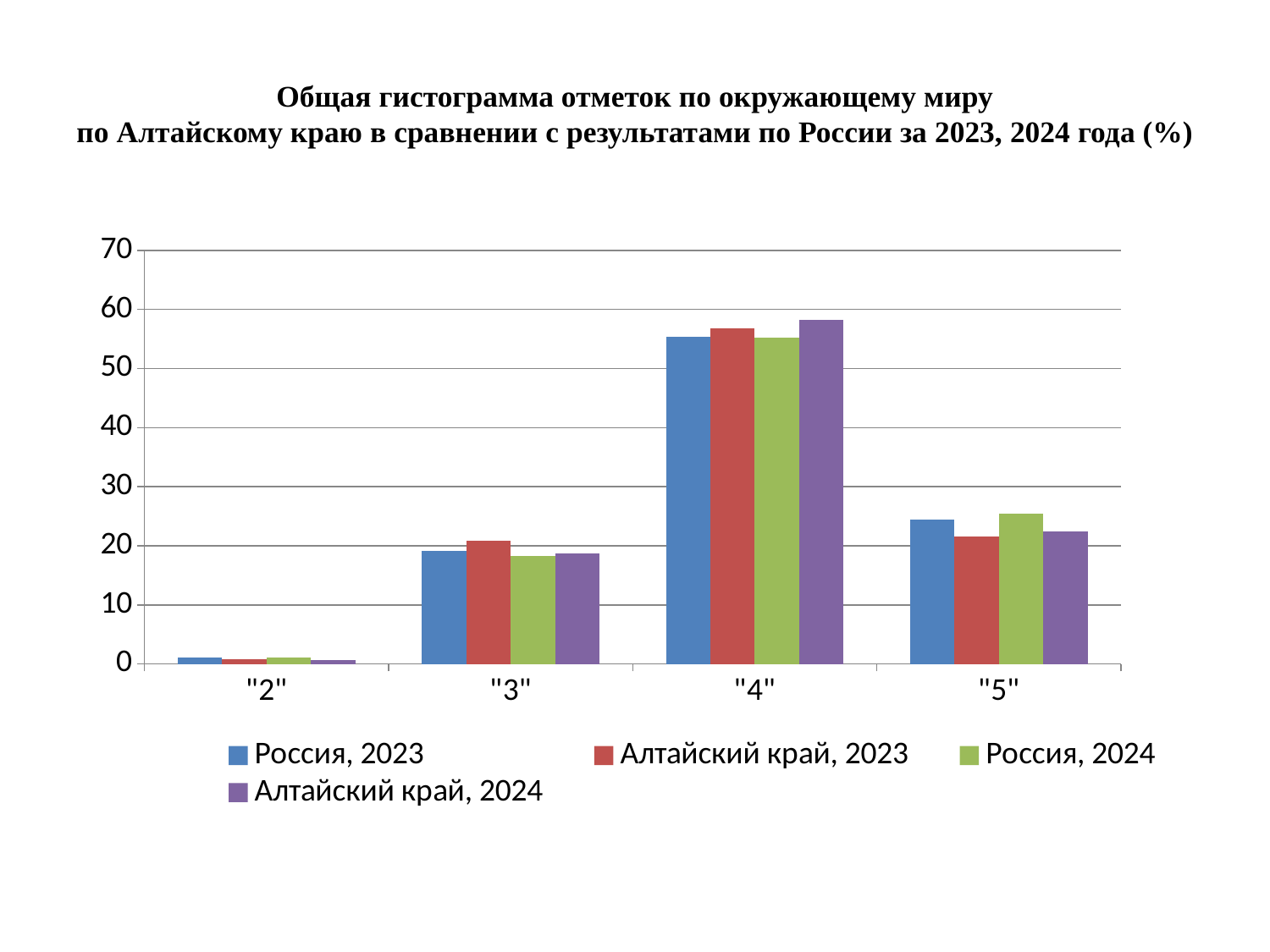

# Общая гистограмма отметок по окружающему миру по Алтайскому краю в сравнении с результатами по России за 2023, 2024 года (%)

### Chart

| Category | Россия, 2023 | Алтайский край, 2023 | Россия, 2024 | Алтайский край, 2024 |
|---|---|---|---|---|
| "2" | 1.15 | 0.77 | 1.04 | 0.7 |
| "3" | 19.12 | 20.86 | 18.24 | 18.69 |
| "4" | 55.34 | 56.86 | 55.24 | 58.21 |
| "5" | 24.38 | 21.5 | 25.48 | 22.41 |